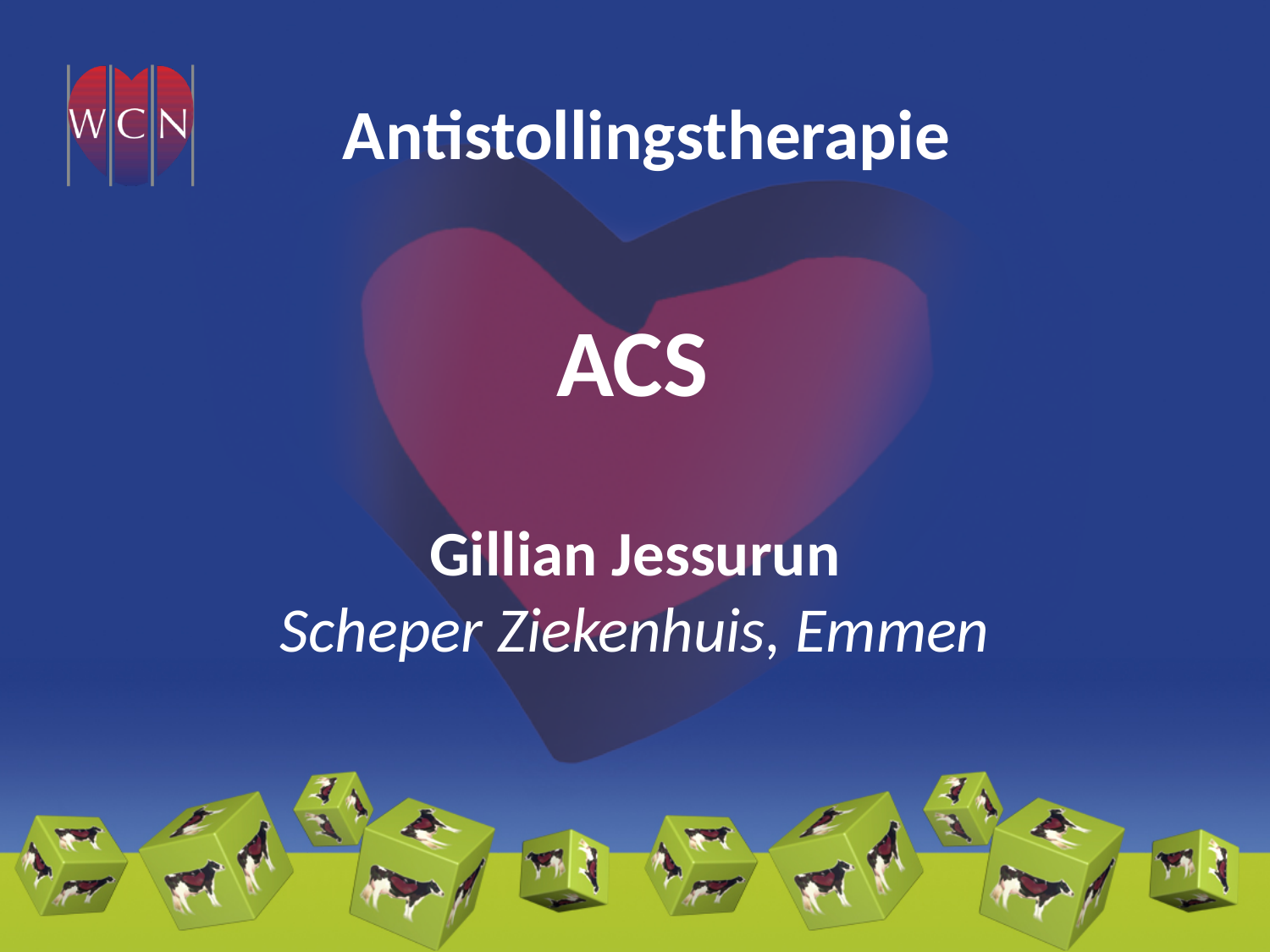

Antistollingstherapie
# ACS
Gillian Jessurun
Scheper Ziekenhuis, Emmen